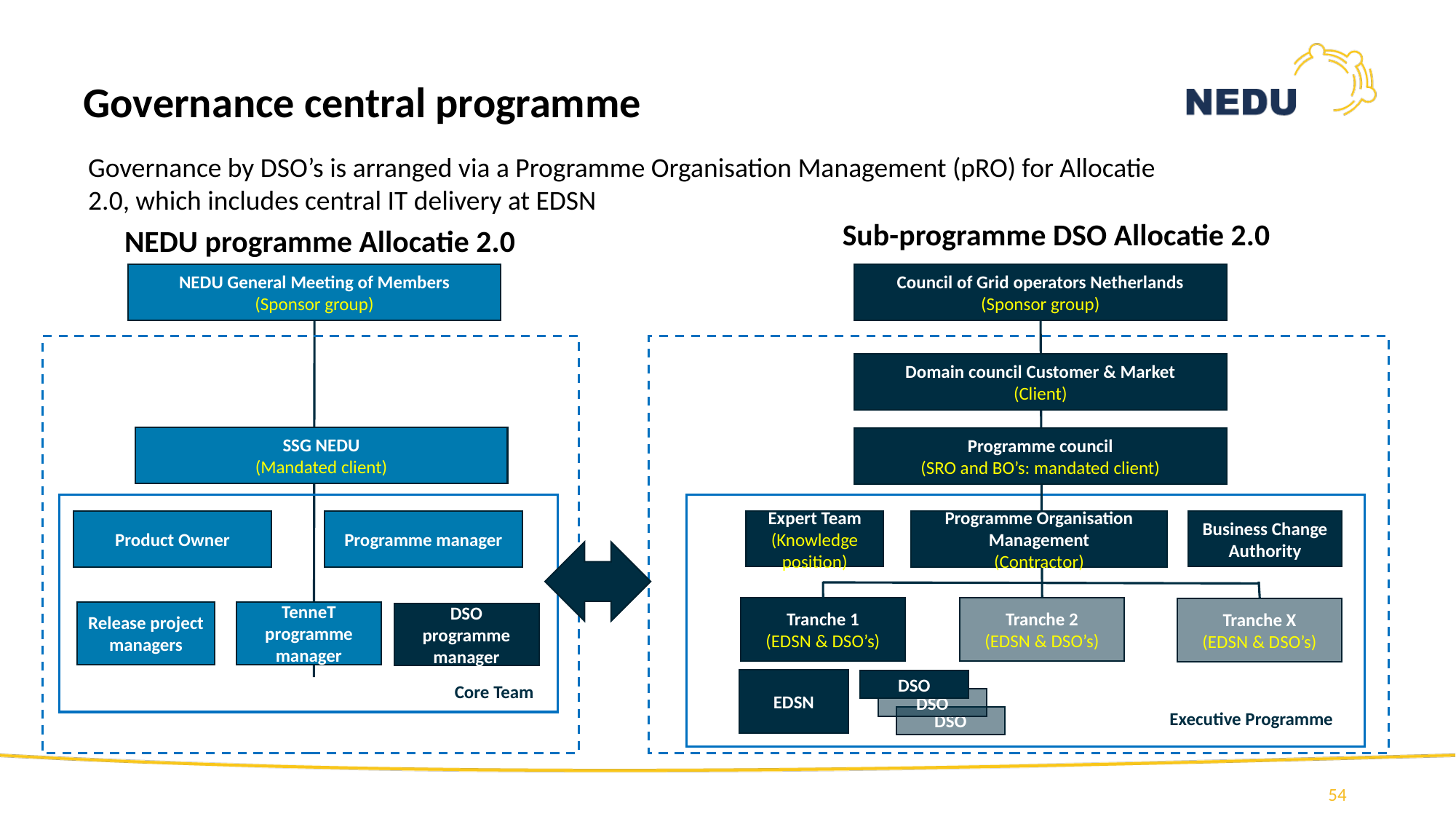

Governance central programme
Governance by DSO’s is arranged via a Programme Organisation Management (pRO) for Allocatie 2.0, which includes central IT delivery at EDSN

Sub-programme DSO Allocatie 2.0
NEDU programme Allocatie 2.0
NEDU General Meeting of Members
(Sponsor group)
Council of Grid operators Netherlands
(Sponsor group)

Domain council Customer & Market
(Client)
SSG NEDU
(Mandated client)
Programme council
(SRO and BO’s: mandated client)

Expert Team
(Knowledge position)
Business Change Authority
Product Owner
Programme manager
Programme Organisation Management
(Contractor)

Tranche 1
(EDSN & DSO’s)
Tranche 2
(EDSN & DSO’s)
Tranche X
(EDSN & DSO’s)

Release project managers
TenneT programme manager
DSO programme manager
EDSN
DSO
Core Team
DSO
Executive Programme
DSO
54